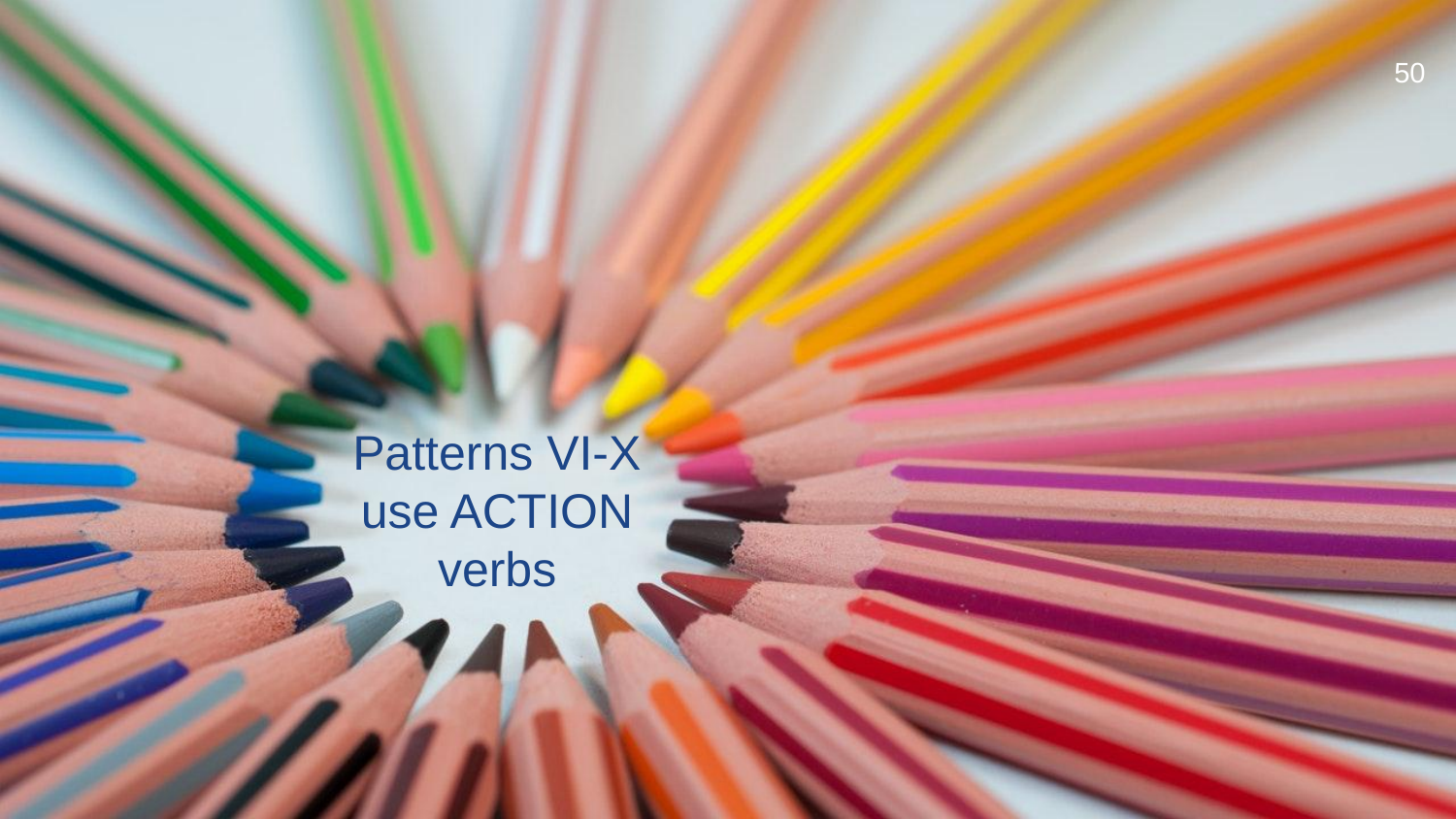

50
# Patterns VI-X use ACTION verbs